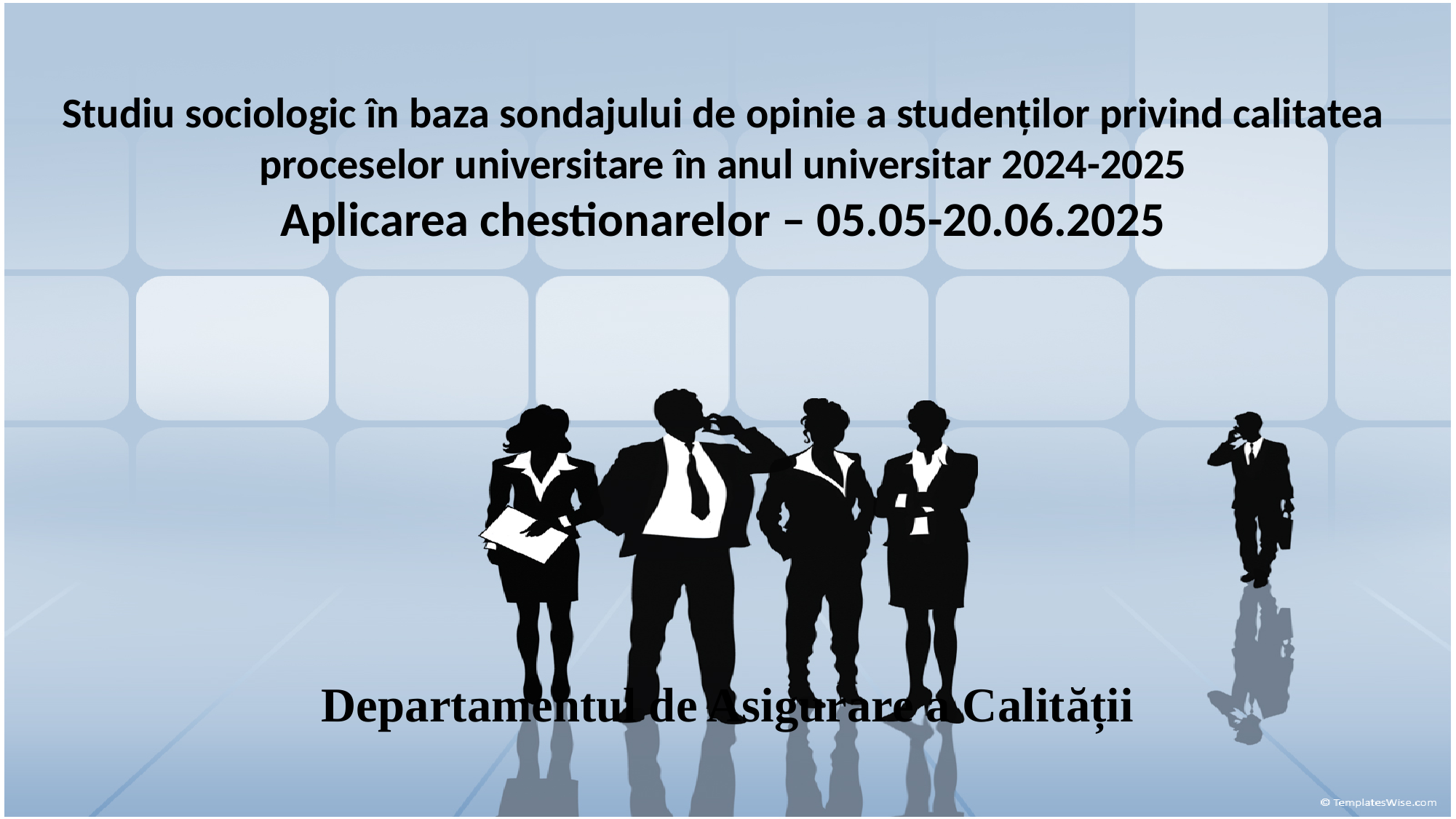

# Studiu sociologic în baza sondajului de opinie a studenţilor privind calitatea proceselor universitare în anul universitar 2024-2025 Aplicarea chestionarelor – 05.05-20.06.2025

Departamentul de Asigurare a Calității